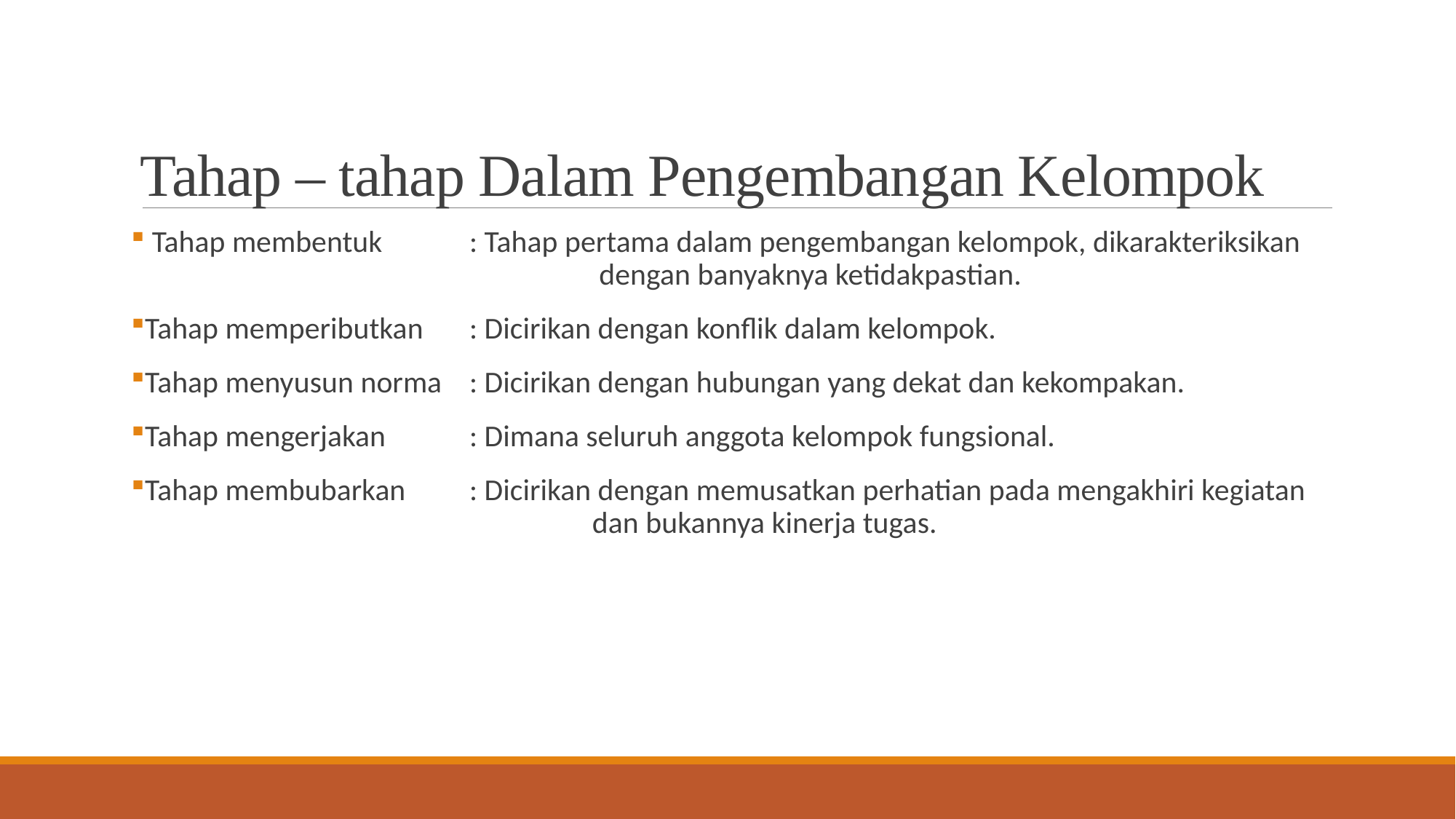

# Tahap – tahap Dalam Pengembangan Kelompok
 Tahap membentuk	: Tahap pertama dalam pengembangan kelompok, dikarakteriksikan   				   dengan banyaknya ketidakpastian.
Tahap mempeributkan	: Dicirikan dengan konflik dalam kelompok.
Tahap menyusun norma	: Dicirikan dengan hubungan yang dekat dan kekompakan.
Tahap mengerjakan	: Dimana seluruh anggota kelompok fungsional.
Tahap membubarkan	: Dicirikan dengan memusatkan perhatian pada mengakhiri kegiatan 				  dan bukannya kinerja tugas.